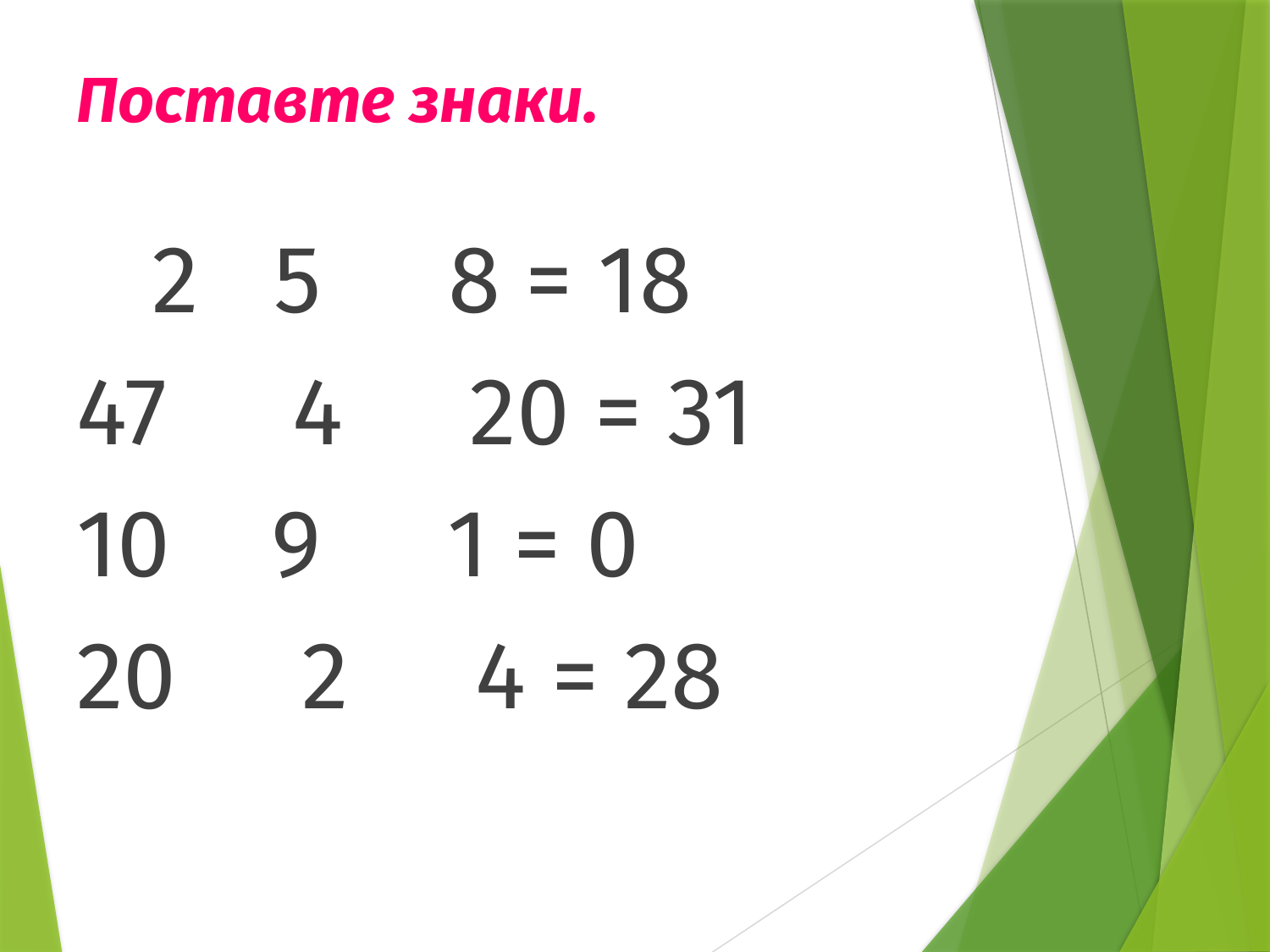

# Поставте знаки.
   2   5     8 = 18
47     4     20 = 31
10    9     1 = 0
20     2     4 = 28